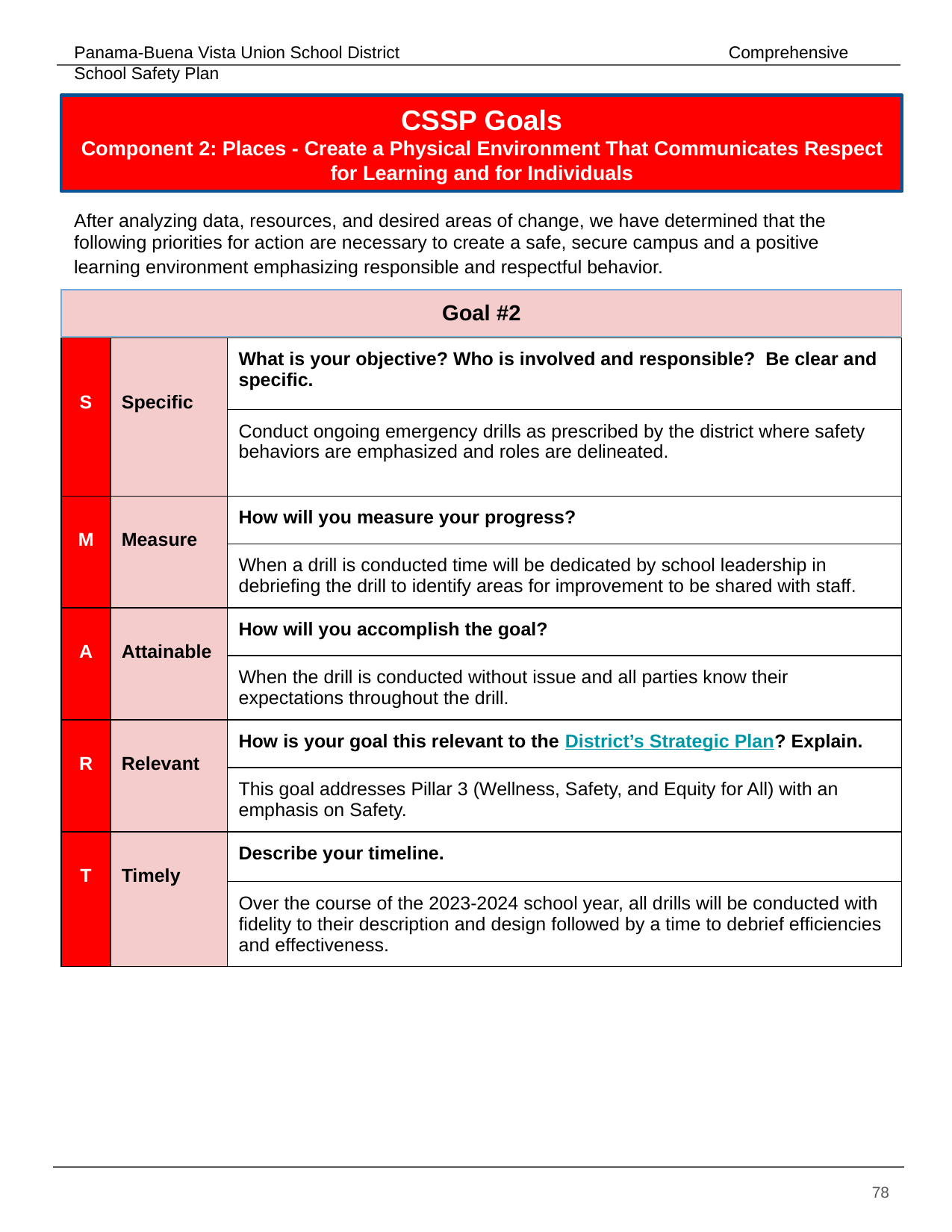

# CSSP Goals
Component 2: Places - Create a Physical Environment That Communicates Respect for Learning and for Individuals
After analyzing data, resources, and desired areas of change, we have determined that the following priorities for action are necessary to create a safe, secure campus and a positive learning environment emphasizing responsible and respectful behavior.
| Goal #2 |  |  |
| --- | --- | --- |
| S | Specific | What is your objective? Who is involved and responsible? Be clear and specific. |
| --- | --- | --- |
|  |  | Conduct ongoing emergency drills as prescribed by the district where safety behaviors are emphasized and roles are delineated. |
| M | Measure | How will you measure your progress? |
|  |  | When a drill is conducted time will be dedicated by school leadership in debriefing the drill to identify areas for improvement to be shared with staff. |
| A | Attainable | How will you accomplish the goal? |
|  |  | When the drill is conducted without issue and all parties know their expectations throughout the drill. |
| R | Relevant | How is your goal this relevant to the District’s Strategic Plan? Explain. |
|  |  | This goal addresses Pillar 3 (Wellness, Safety, and Equity for All) with an emphasis on Safety. |
| T | Timely | Describe your timeline. |
|  |  | Over the course of the 2023-2024 school year, all drills will be conducted with fidelity to their description and design followed by a time to debrief efficiencies and effectiveness. |
78